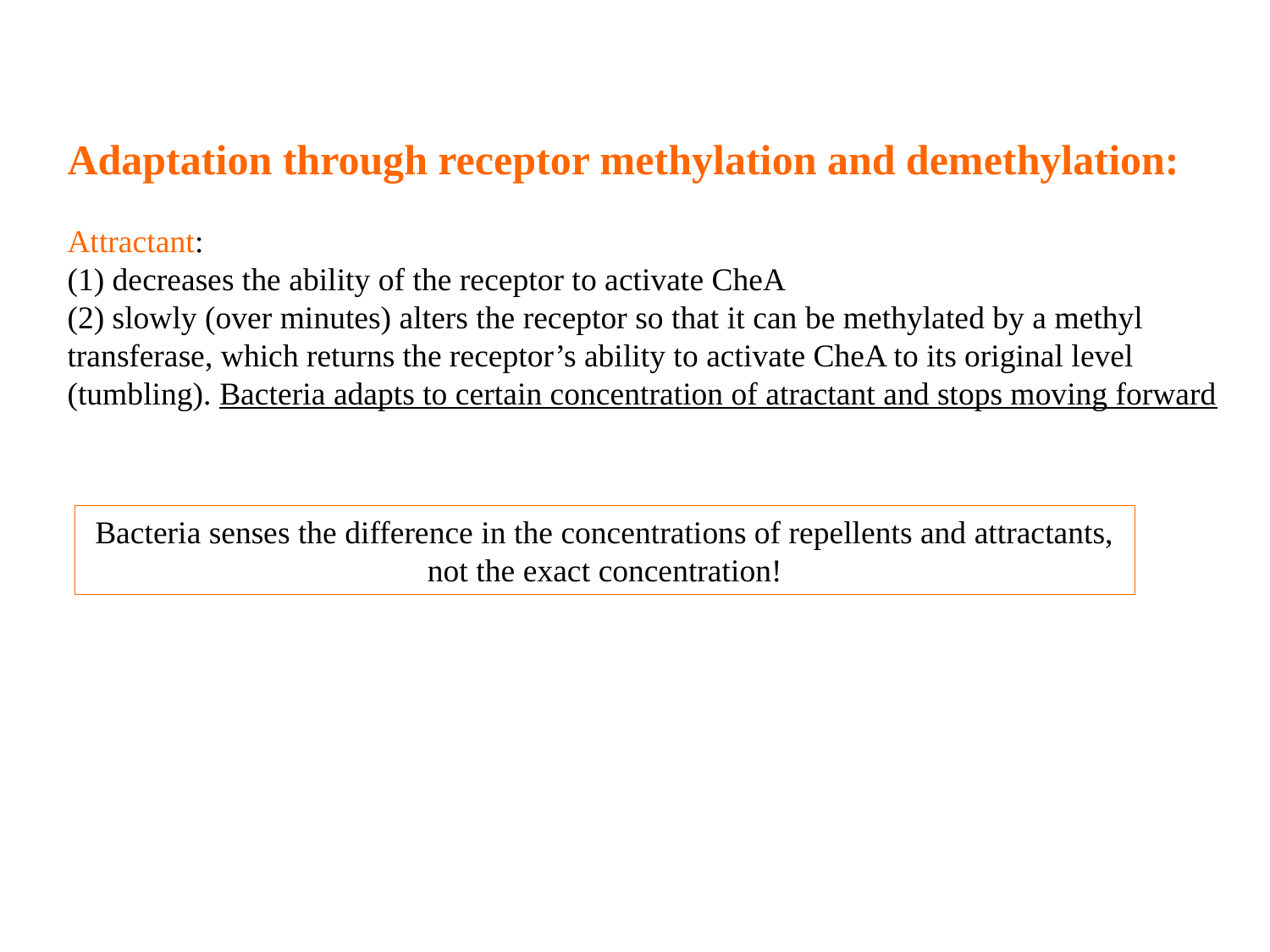

Adaptation through receptor methylation and demethylation:

Attractant:
(1) decreases the ability of the receptor to activate CheA
(2) slowly (over minutes) alters the receptor so that it can be methylated by a methyl transferase, which returns the receptor’s ability to activate CheA to its original level (tumbling). Bacteria adapts to certain concentration of atractant and stops moving forward

Thus, the unmethylated receptor without a bound atractant has the same activity
as the methylated receptor with a bound atractant, and the tumbling frequency of
the bacterium is therefore the same in both cases. Bacteria adapts to certain concentration of atractant.
Bacteria senses the difference in the concentrations of repellents and attractants,
not the exact concentration!